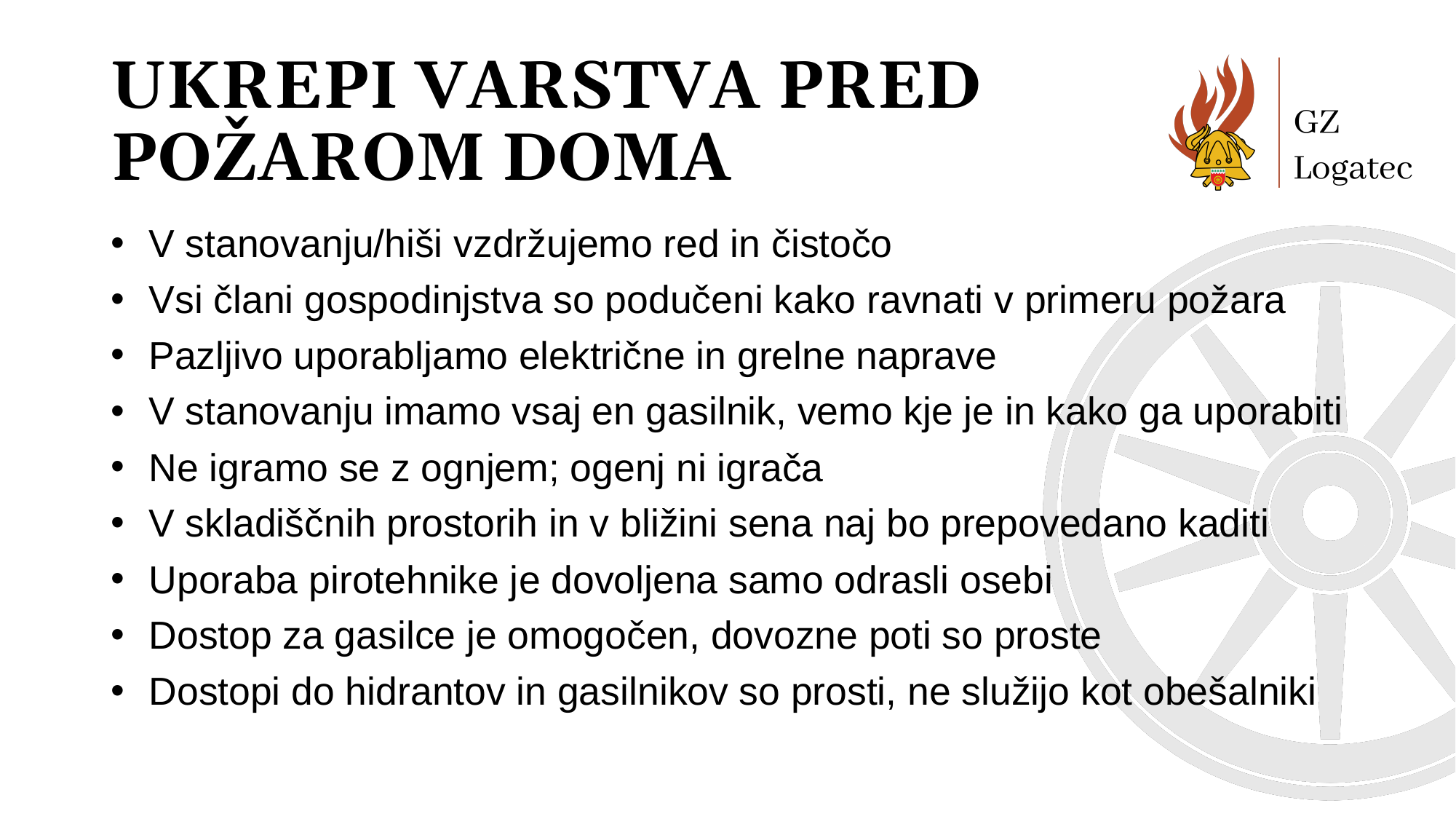

# Ukrepi varstva pred požarom doma
 V stanovanju/hiši vzdržujemo red in čistočo
 Vsi člani gospodinjstva so podučeni kako ravnati v primeru požara
 Pazljivo uporabljamo električne in grelne naprave
 V stanovanju imamo vsaj en gasilnik, vemo kje je in kako ga uporabiti
 Ne igramo se z ognjem; ogenj ni igrača
 V skladiščnih prostorih in v bližini sena naj bo prepovedano kaditi
 Uporaba pirotehnike je dovoljena samo odrasli osebi
 Dostop za gasilce je omogočen, dovozne poti so proste
 Dostopi do hidrantov in gasilnikov so prosti, ne služijo kot obešalniki